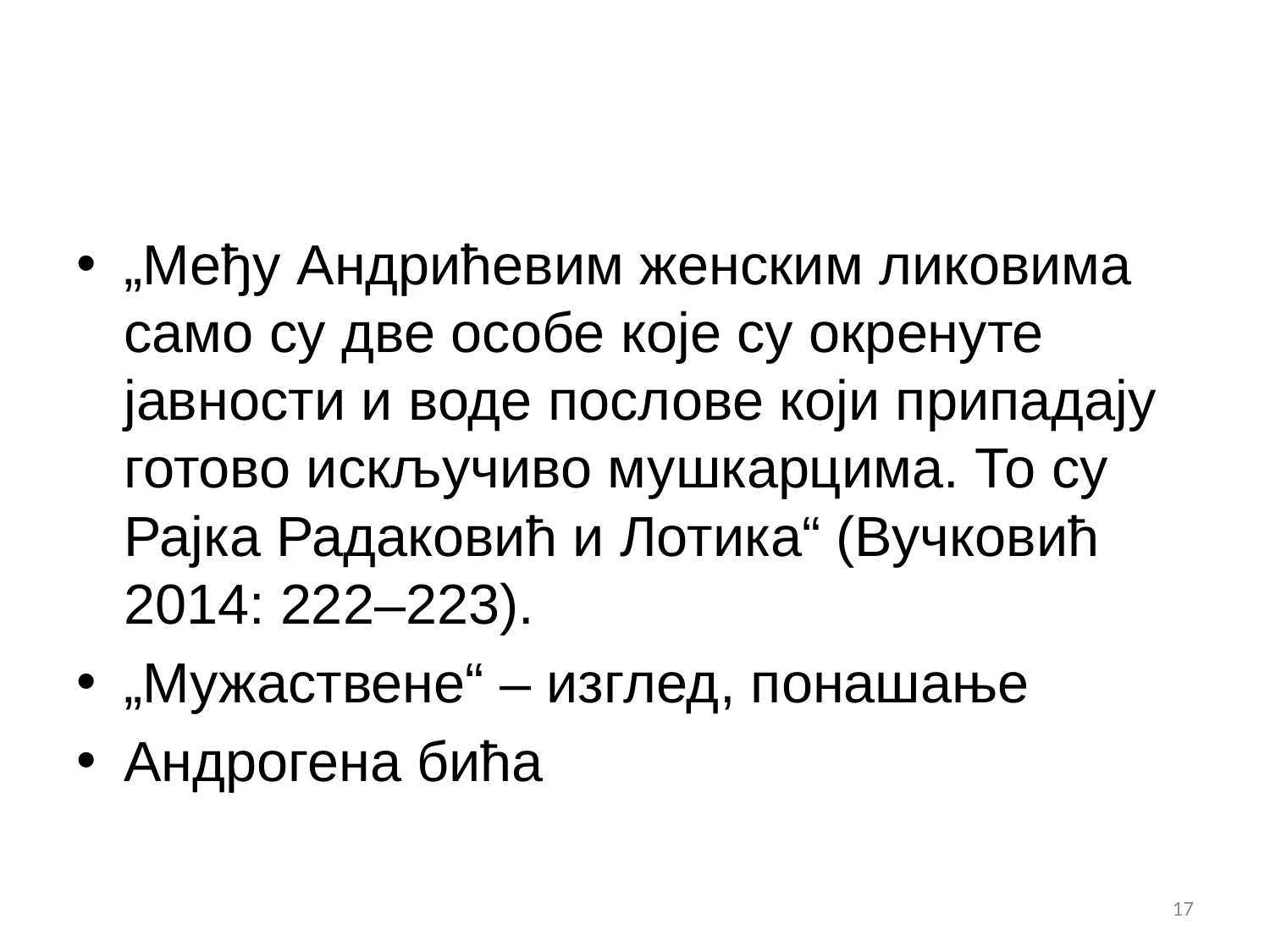

#
„Међу Андрићевим женским ликовима само су две особе које су окренуте јавности и воде послове који припадају готово искључиво мушкарцима. То су Рајка Радаковић и Лотика“ (Вучковић 2014: 222–223).
„Мужаствене“ – изглед, понашање
Андрогена бића
17